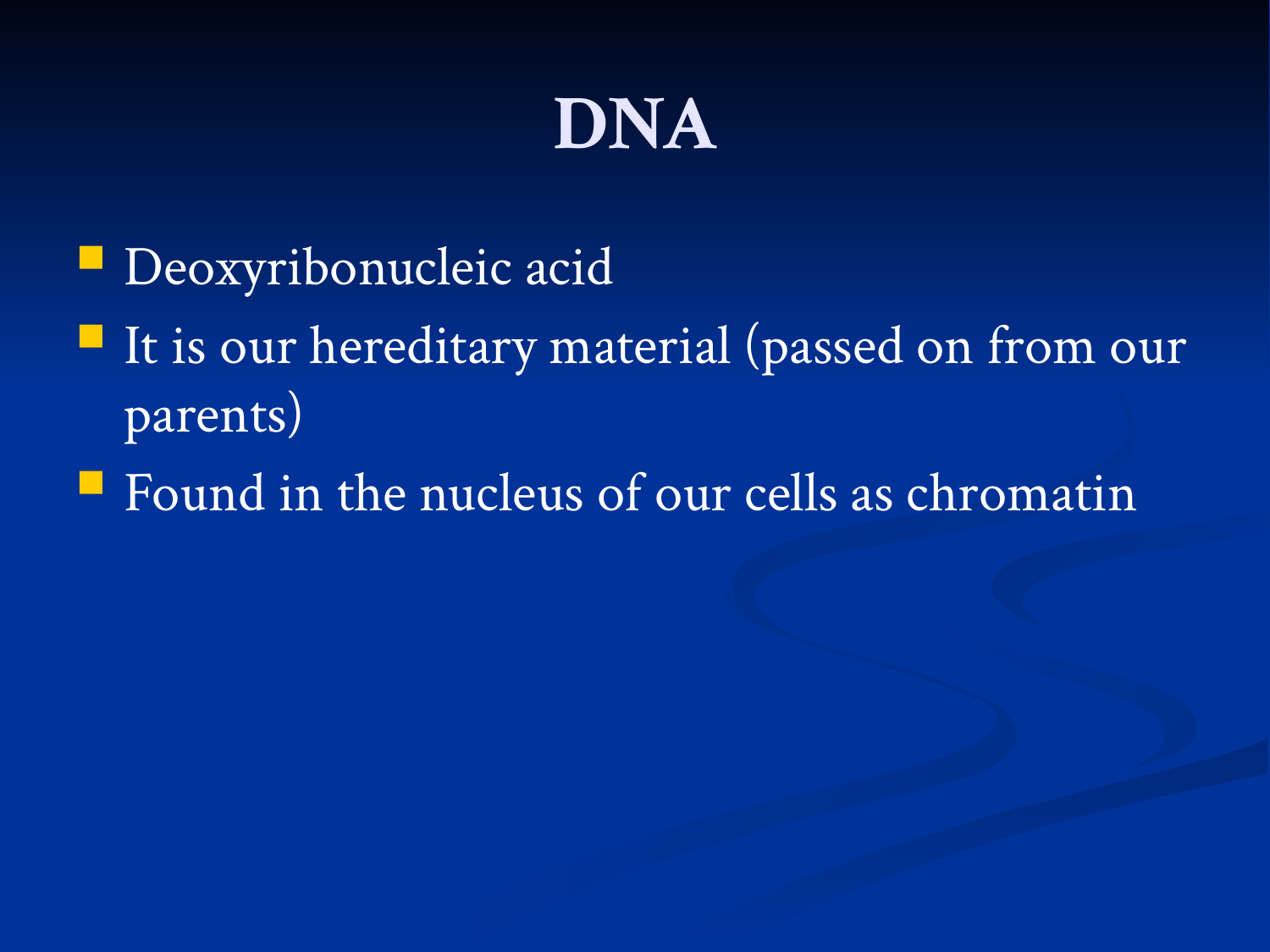

# DNA
Deoxyribonucleic acid
It is our hereditary material (passed on from our parents)
Found in the nucleus of our cells as chromatin